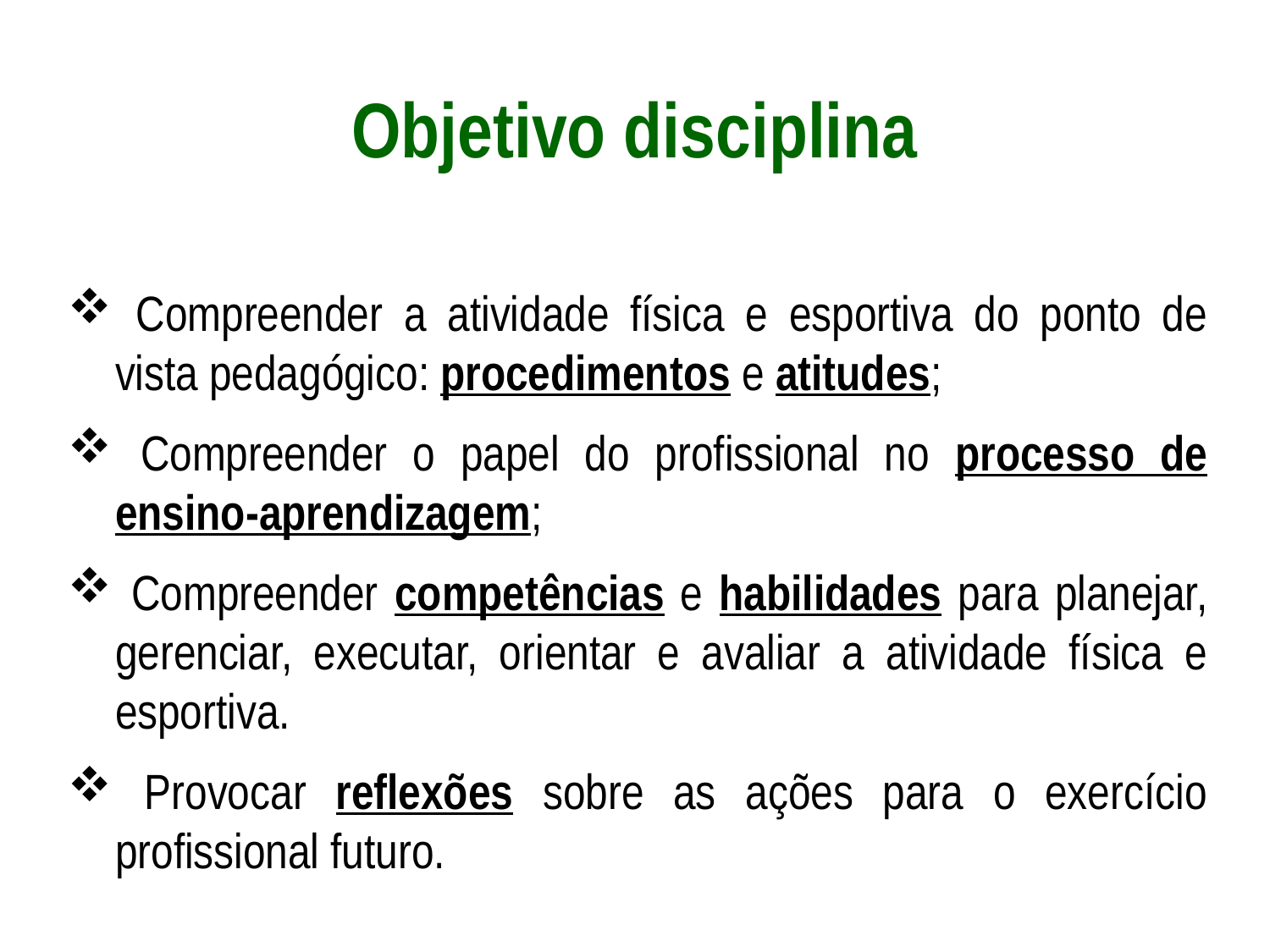

# Objetivo disciplina
 Compreender a atividade física e esportiva do ponto de vista pedagógico: procedimentos e atitudes;
 Compreender o papel do profissional no processo de ensino-aprendizagem;
 Compreender competências e habilidades para planejar, gerenciar, executar, orientar e avaliar a atividade física e esportiva.
 Provocar reflexões sobre as ações para o exercício profissional futuro.